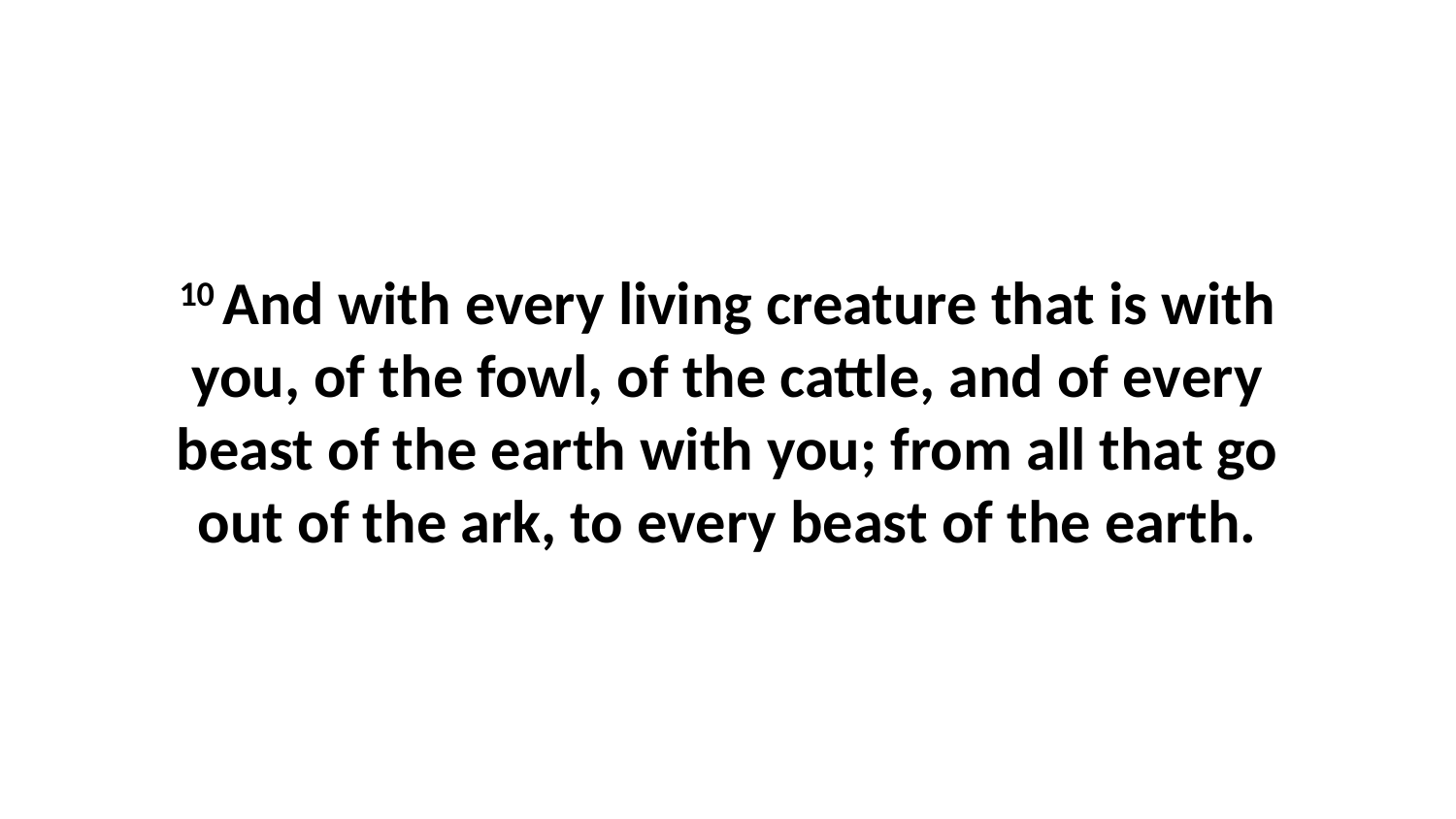

10 And with every living creature that is with you, of the fowl, of the cattle, and of every beast of the earth with you; from all that go out of the ark, to every beast of the earth.